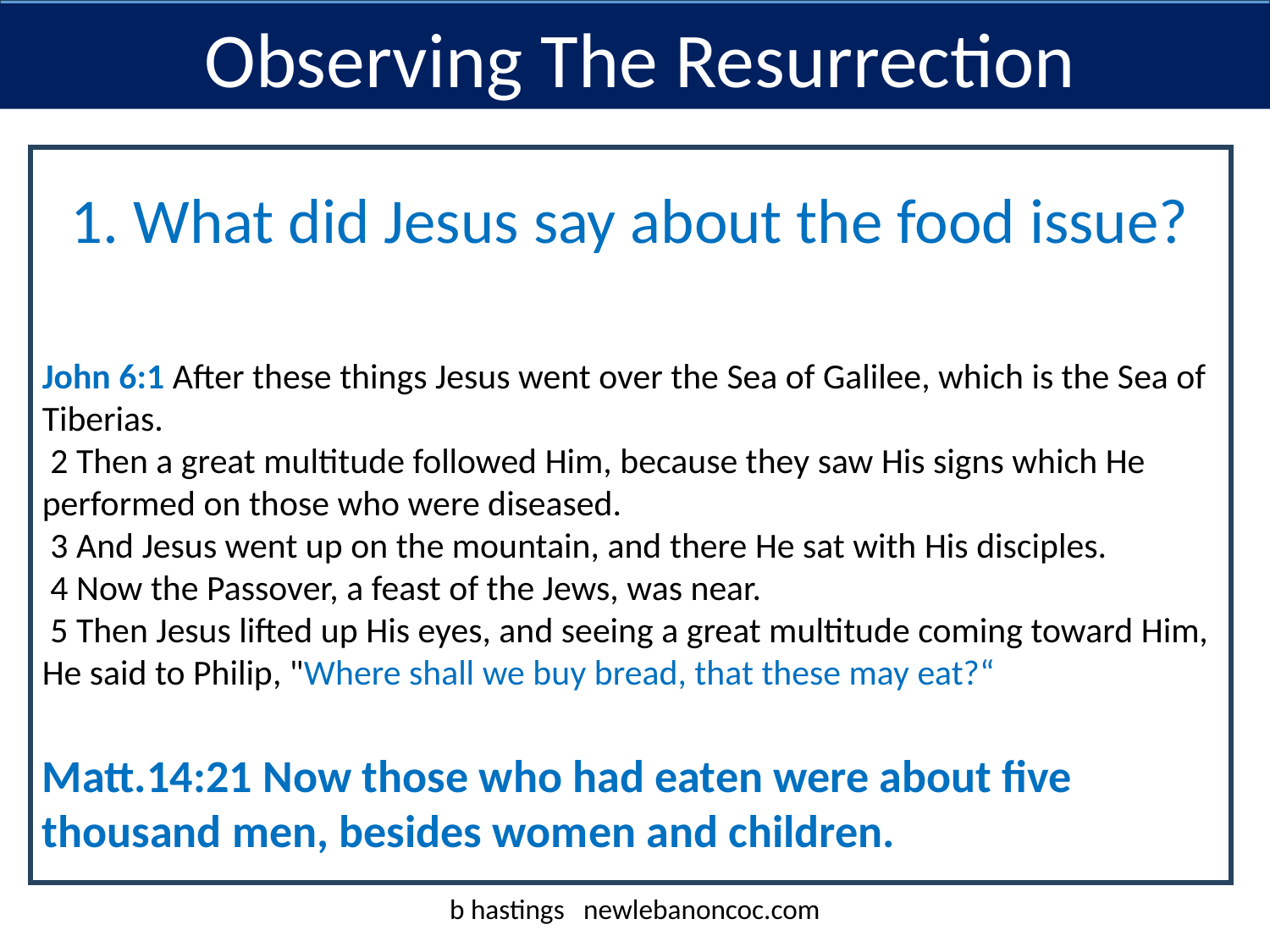

Observing The Resurrection

1. What did Jesus say about the food issue?
John 6:1 After these things Jesus went over the Sea of Galilee, which is the Sea of Tiberias.
 2 Then a great multitude followed Him, because they saw His signs which He performed on those who were diseased.
 3 And Jesus went up on the mountain, and there He sat with His disciples.
 4 Now the Passover, a feast of the Jews, was near.
 5 Then Jesus lifted up His eyes, and seeing a great multitude coming toward Him, He said to Philip, "Where shall we buy bread, that these may eat?“

Matt.14:21 Now those who had eaten were about five thousand men, besides women and children.
b hastings   newlebanoncoc.com